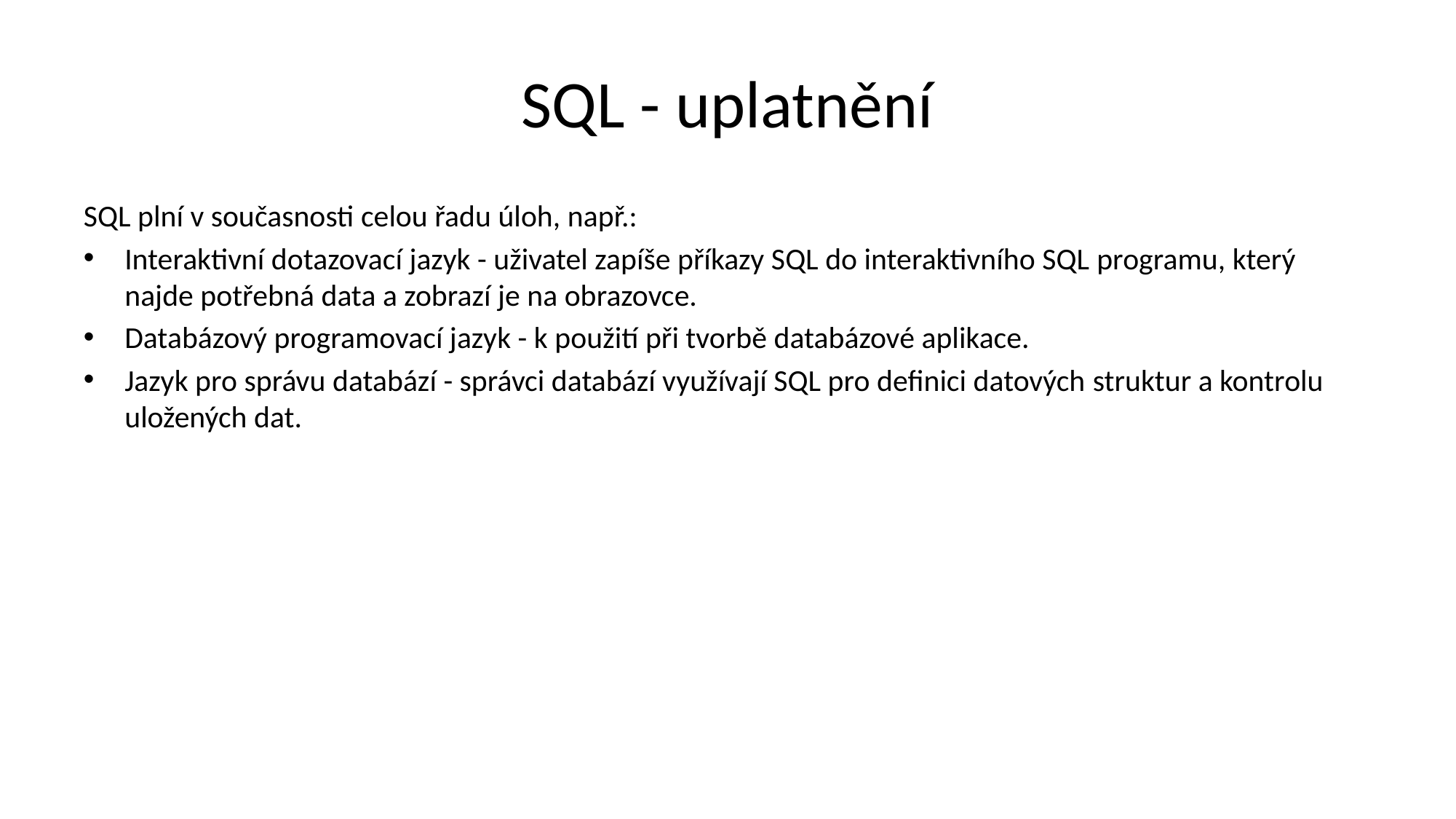

# SQL - uplatnění
SQL plní v současnosti celou řadu úloh, např.:
Interaktivní dotazovací jazyk - uživatel zapíše příkazy SQL do interaktivního SQL programu, který najde potřebná data a zobrazí je na obrazovce.
Databázový programovací jazyk - k použití při tvorbě databázové aplikace.
Jazyk pro správu databází - správci databází využívají SQL pro definici datových struktur a kontrolu uložených dat.